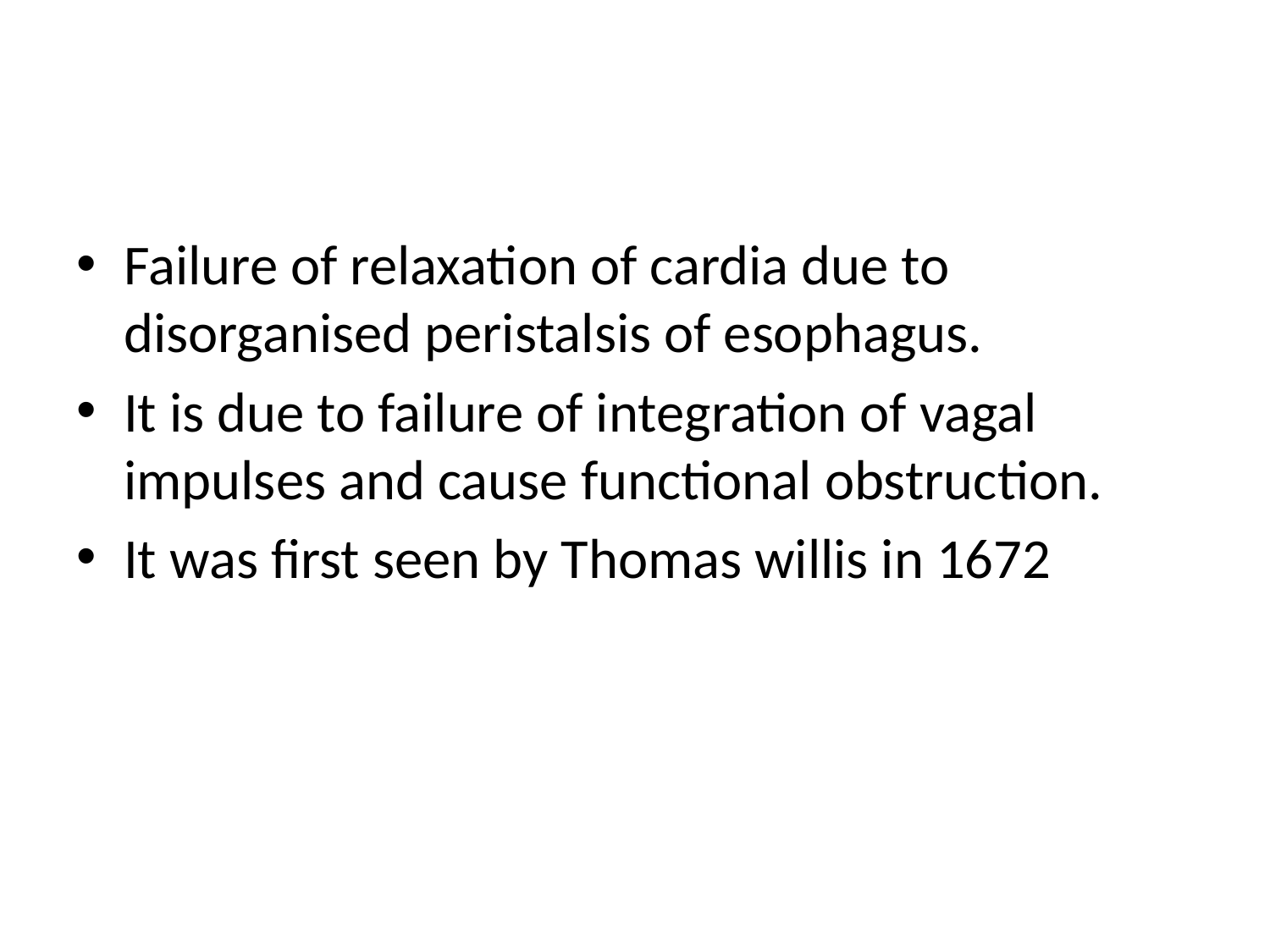

#
Failure of relaxation of cardia due to disorganised peristalsis of esophagus.
It is due to failure of integration of vagal impulses and cause functional obstruction.
It was first seen by Thomas willis in 1672